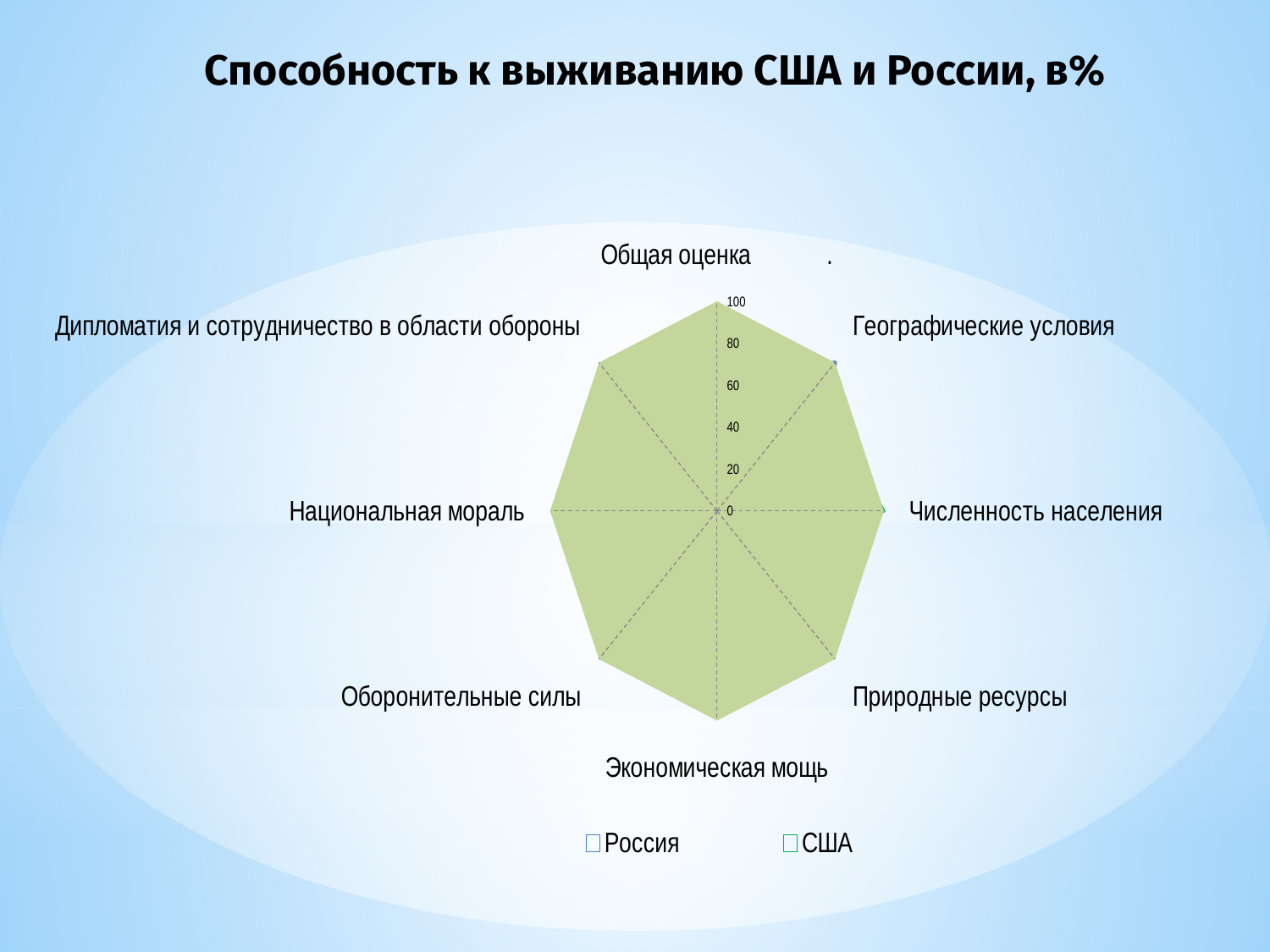

# Способность к выживанию США и России, в%

### Chart

| Category |  |  |  |  |  |  |  |  | США |
|---|---|---|---|---|---|---|---|---|---|
|  | 100.0 | 80.0 | 20.0 | 58.9 | 60.0 | 40.0 | 20.0 | 58.9 | 65.98571428571428 |
|  | 100.0 | 80.0 | 20.0 | 100.0 | 60.0 | 40.0 | 20.0 | 100.0 | 80.0 |
|  | 100.0 | 80.0 | 20.0 | 45.0 | 60.0 | 40.0 | 20.0 | 45.0 | 100.0 |
|  | 100.0 | 80.0 | 20.0 | 95.7 | 60.0 | 40.0 | 20.0 | 95.7 | 33.9 |
|  | 100.0 | 80.0 | 20.0 | 6.14 | 60.0 | 40.0 | 20.0 | 6.14 | 66.4 |
|  | 100.0 | 80.0 | 20.0 | 45.9 | 60.0 | 40.0 | 20.0 | 45.9 | 67.1 |
|  | 100.0 | 80.0 | 20.0 | 76.0 | 60.0 | 40.0 | 20.0 | 76.0 | 55.0 |
|  | 100.0 | 80.0 | 20.0 | 46.3 | 60.0 | 40.0 | 20.0 | 46.3 | 59.5 |